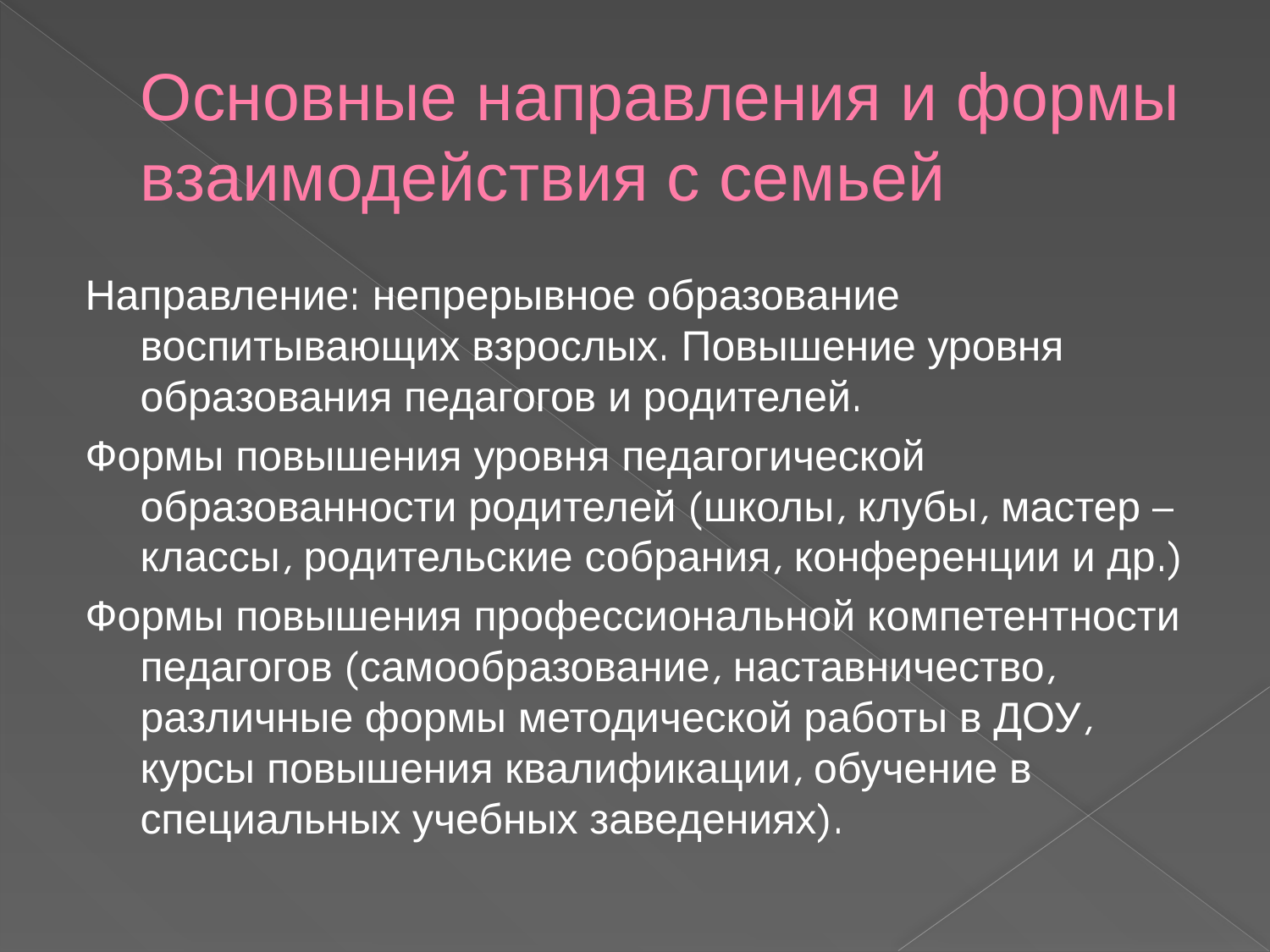

# Основные направления и формы взаимодействия с семьей
Направление: непрерывное образование воспитывающих взрослых. Повышение уровня образования педагогов и родителей.
Формы повышения уровня педагогической образованности родителей (школы, клубы, мастер – классы, родительские собрания, конференции и др.)
Формы повышения профессиональной компетентности педагогов (самообразование, наставничество, различные формы методической работы в ДОУ, курсы повышения квалификации, обучение в специальных учебных заведениях).